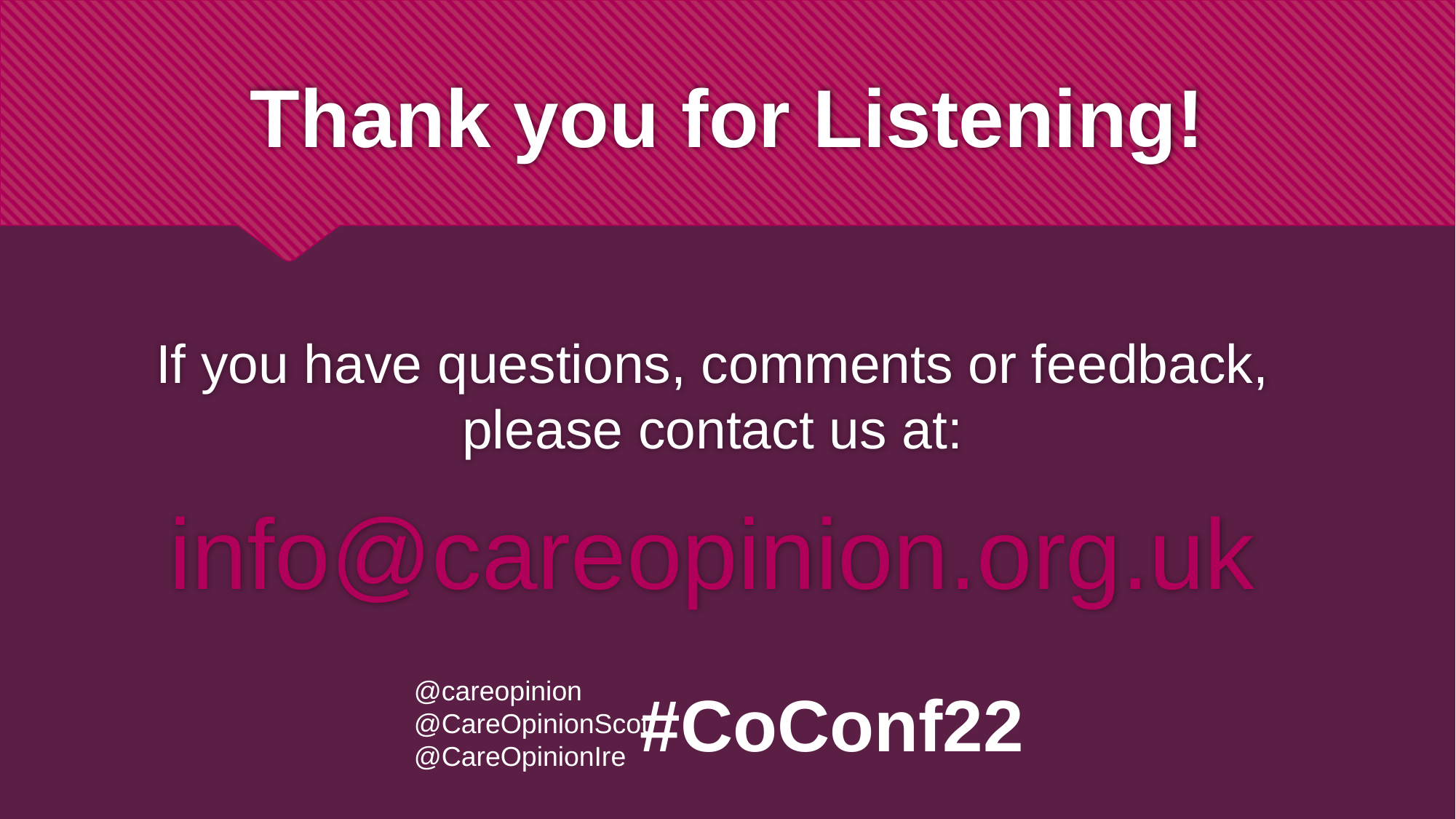

# Thank you for Listening!
If you have questions, comments or feedback, please contact us at:
info@careopinion.org.uk
@careopinion
@CareOpinionScot
@CareOpinionIre
#CoConf22